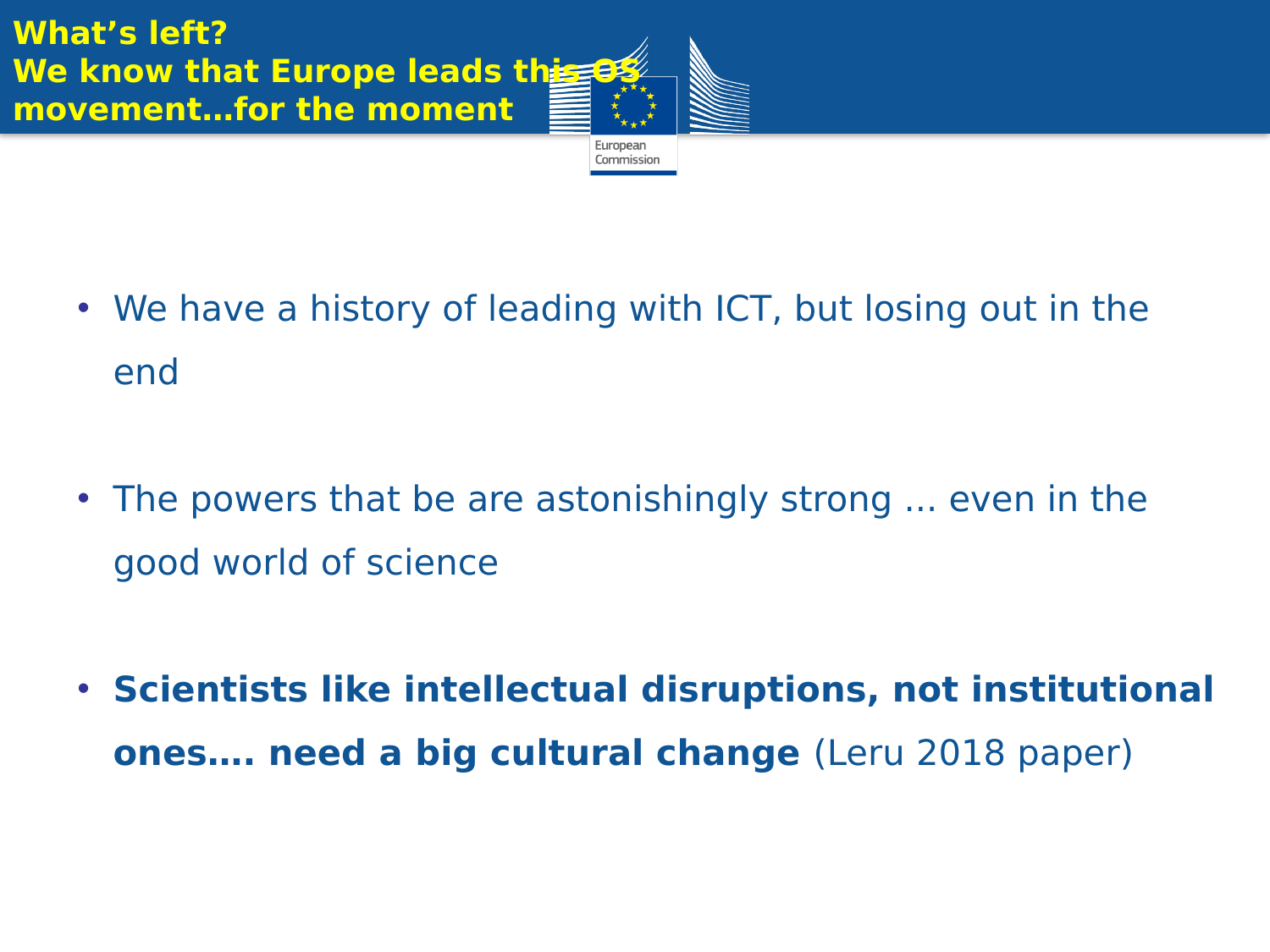

What’s left?
We know that Europe leads this OS movement…for the moment
We have a history of leading with ICT, but losing out in the end

The powers that be are astonishingly strong ... even in the good world of science

Scientists like intellectual disruptions, not institutional ones…. need a big cultural change (Leru 2018 paper)